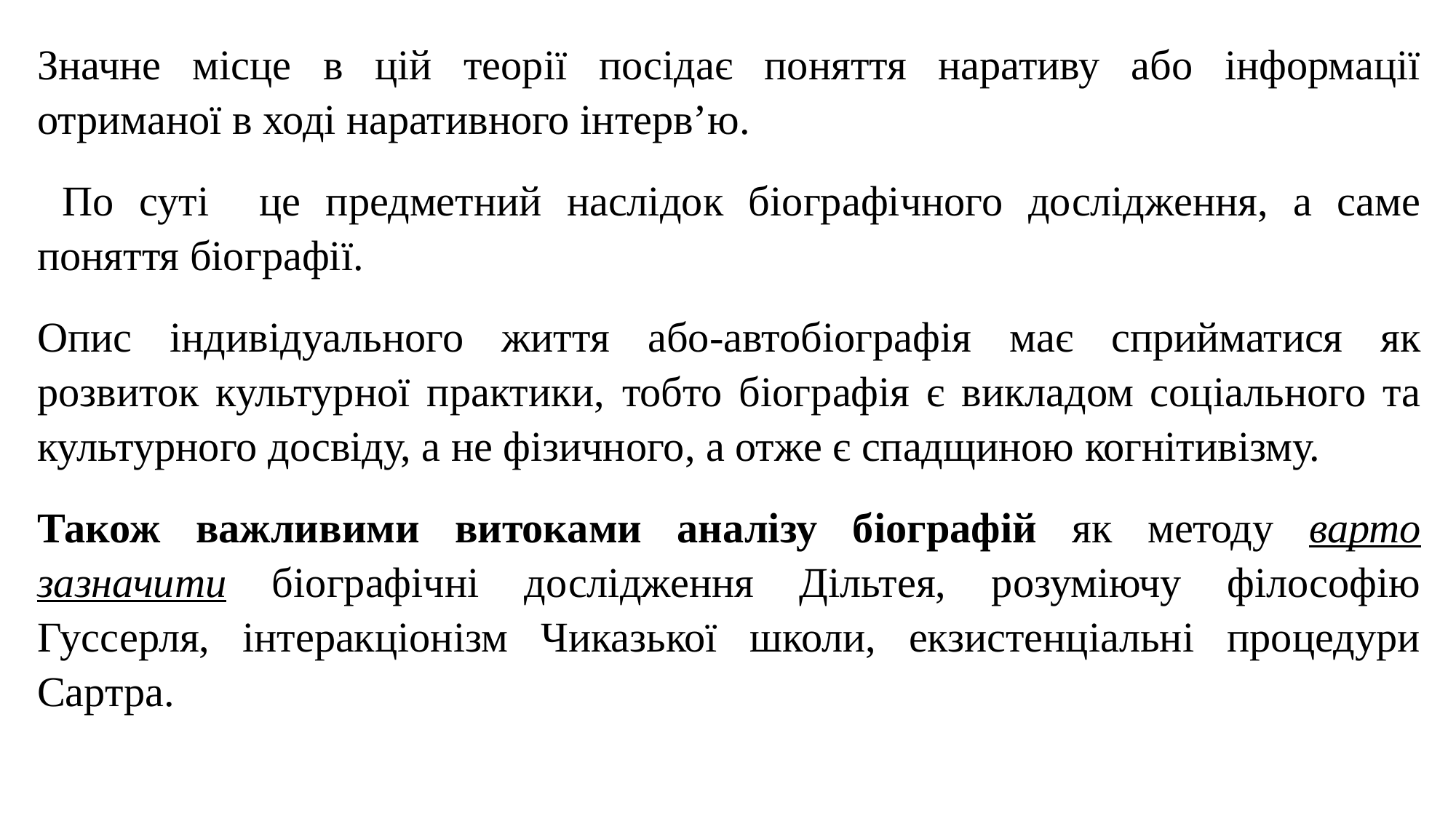

Значне місце в цій теорії посідає поняття наративу або інформації­ отриманої в ході наративного інтерв’ю.
 По суті ­ це предметний наслідок біографічного дослідження, а саме поняття біографії.
Опис індивідуального життя або­-автобіографія­ має сприйматися як розвиток культурної практики, ­тобто біографія є викладом соціального та культурного досвіду, а не фізичного, а отже є спадщиною когнітивізму.
Також важливими витоками аналізу біографій як методу варто зазначити біографічні дослідження Дільтея, розуміючу філософію Гуссерля, інтеракціонізм Чиказької школи, екзистенціальні процедури Сартра.